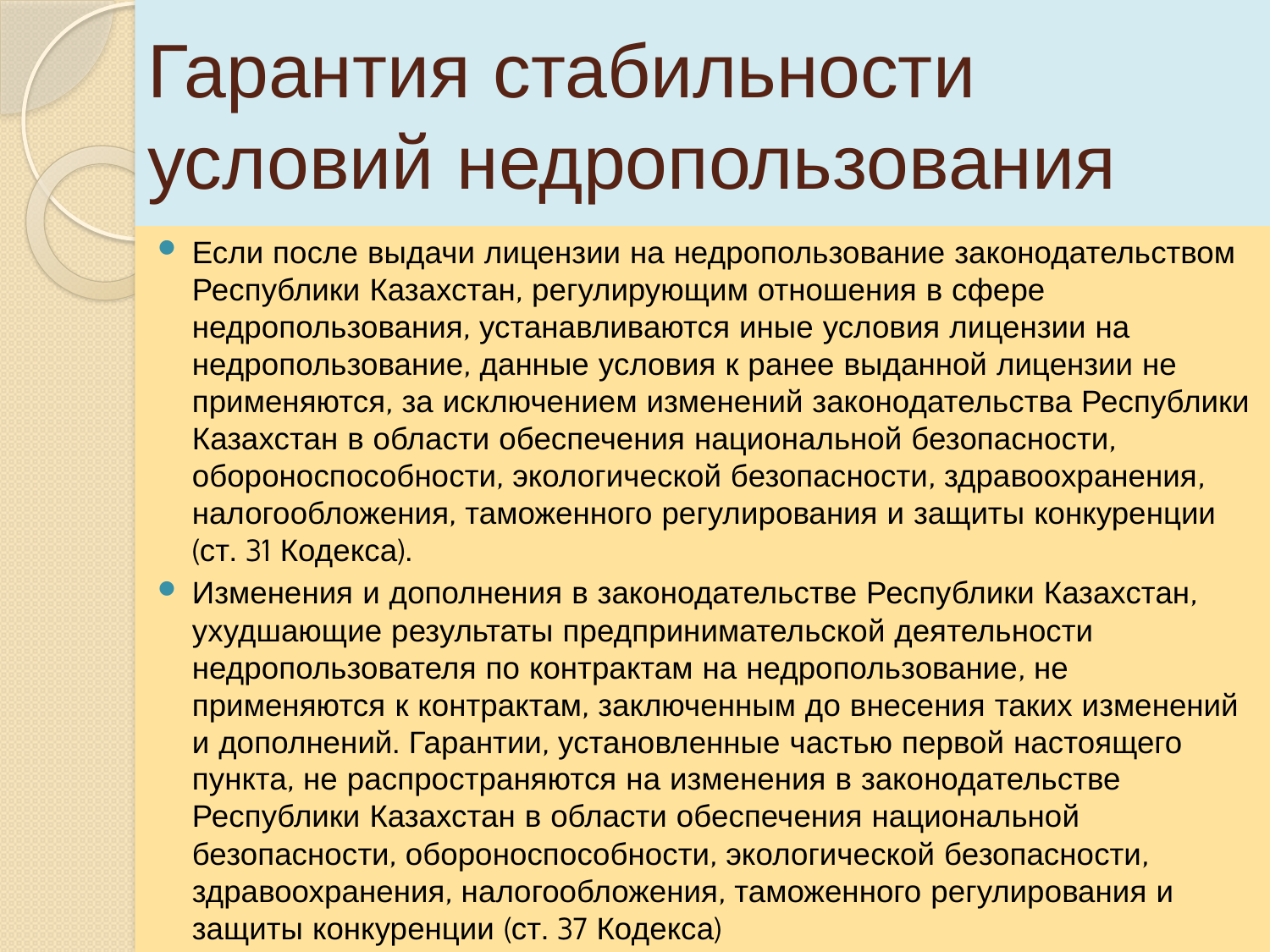

# Гарантия стабильности условий недропользования
Если после выдачи лицензии на недропользование законодательством Республики Казахстан, регулирующим отношения в сфере недропользования, устанавливаются иные условия лицензии на недропользование, данные условия к ранее выданной лицензии не применяются, за исключением изменений законодательства Республики Казахстан в области обеспечения национальной безопасности, обороноспособности, экологической безопасности, здравоохранения, налогообложения, таможенного регулирования и защиты конкуренции (ст. 31 Кодекса).
Изменения и дополнения в законодательстве Республики Казахстан, ухудшающие результаты предпринимательской деятельности недропользователя по контрактам на недропользование, не применяются к контрактам, заключенным до внесения таких изменений и дополнений. Гарантии, установленные частью первой настоящего пункта, не распространяются на изменения в законодательстве Республики Казахстан в области обеспечения национальной безопасности, обороноспособности, экологической безопасности, здравоохранения, налогообложения, таможенного регулирования и защиты конкуренции (ст. 37 Кодекса)